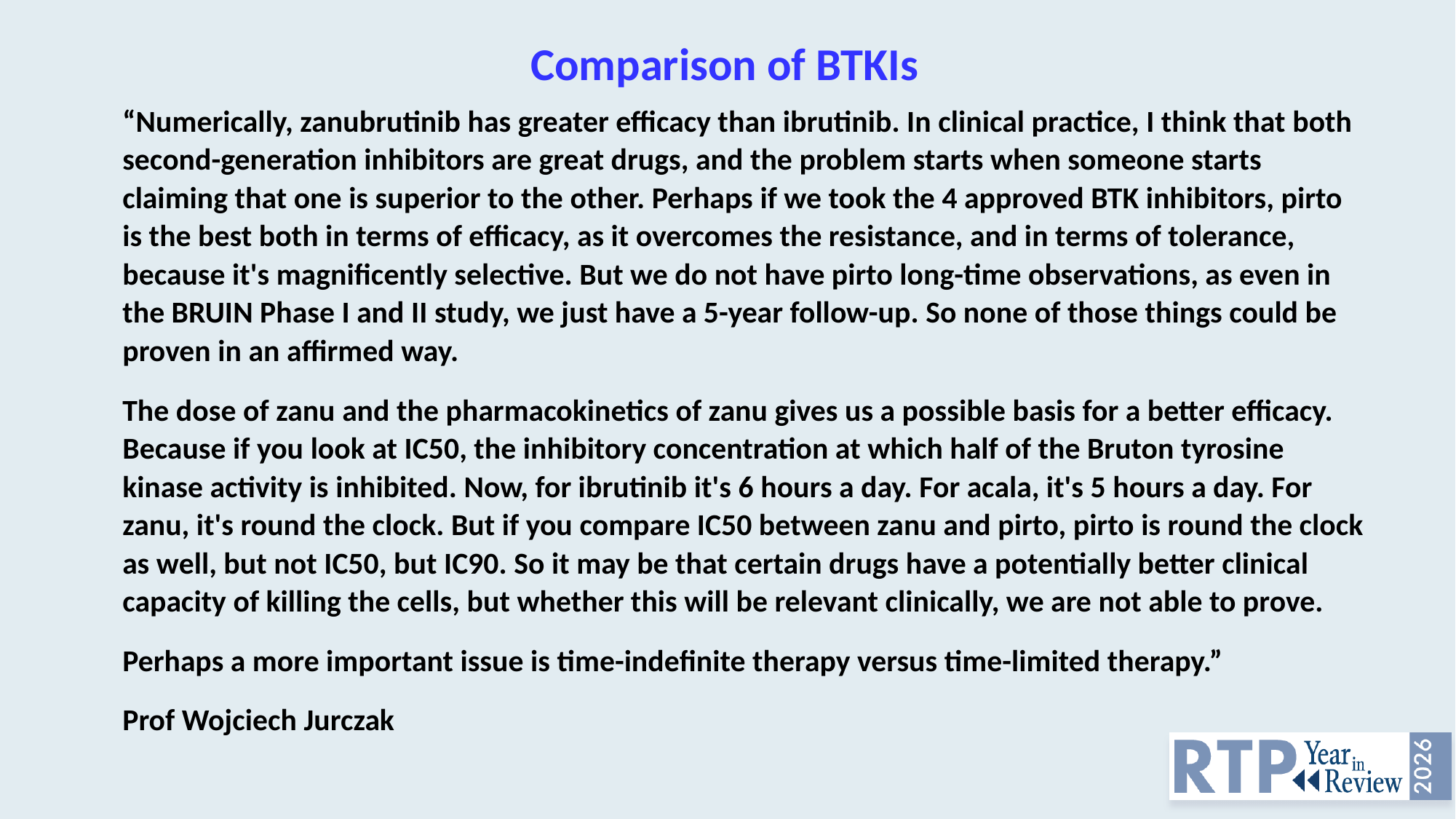

# Comparison of BTKIs
“Numerically, zanubrutinib has greater efficacy than ibrutinib. In clinical practice, I think that both second-generation inhibitors are great drugs, and the problem starts when someone starts claiming that one is superior to the other. Perhaps if we took the 4 approved BTK inhibitors, pirto
is the best both in terms of efficacy, as it overcomes the resistance, and in terms of tolerance, because it's magnificently selective. But we do not have pirto long-time observations, as even in the BRUIN Phase I and II study, we just have a 5-year follow-up. So none of those things could be proven in an affirmed way.
The dose of zanu and the pharmacokinetics of zanu gives us a possible basis for a better efficacy. Because if you look at IC50, the inhibitory concentration at which half of the Bruton tyrosine kinase activity is inhibited. Now, for ibrutinib it's 6 hours a day. For acala, it's 5 hours a day. For zanu, it's round the clock. But if you compare IC50 between zanu and pirto, pirto is round the clock as well, but not IC50, but IC90. So it may be that certain drugs have a potentially better clinical capacity of killing the cells, but whether this will be relevant clinically, we are not able to prove.
Perhaps a more important issue is time-indefinite therapy versus time-limited therapy.”
Prof Wojciech Jurczak